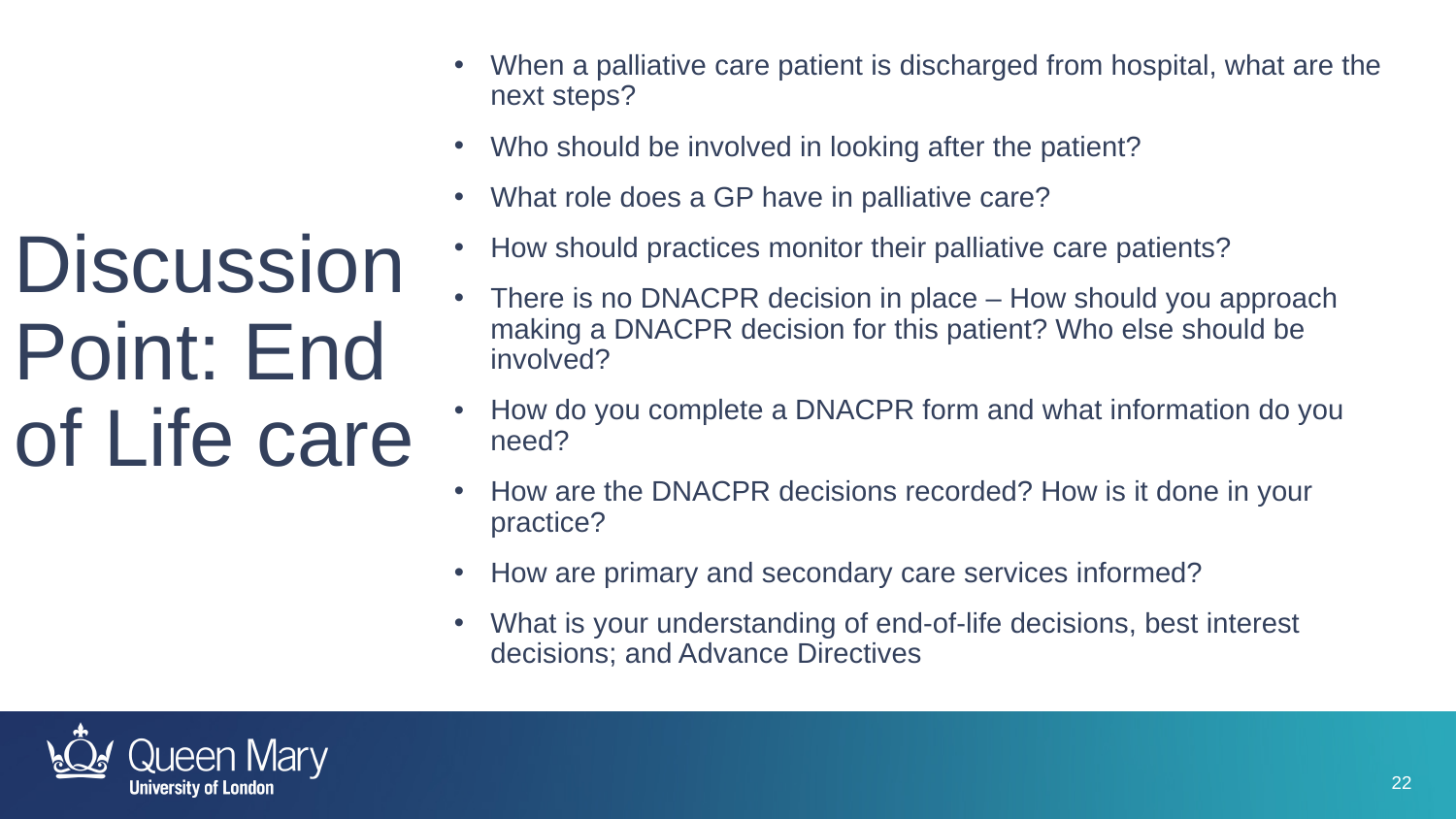

When a palliative care patient is discharged from hospital, what are the next steps?
Who should be involved in looking after the patient?
What role does a GP have in palliative care?
How should practices monitor their palliative care patients?
There is no DNACPR decision in place – How should you approach making a DNACPR decision for this patient? Who else should be involved?
How do you complete a DNACPR form and what information do you need?
How are the DNACPR decisions recorded? How is it done in your practice?
How are primary and secondary care services informed?
What is your understanding of end-of-life decisions, best interest decisions; and Advance Directives

# Discussion Point: End of Life care